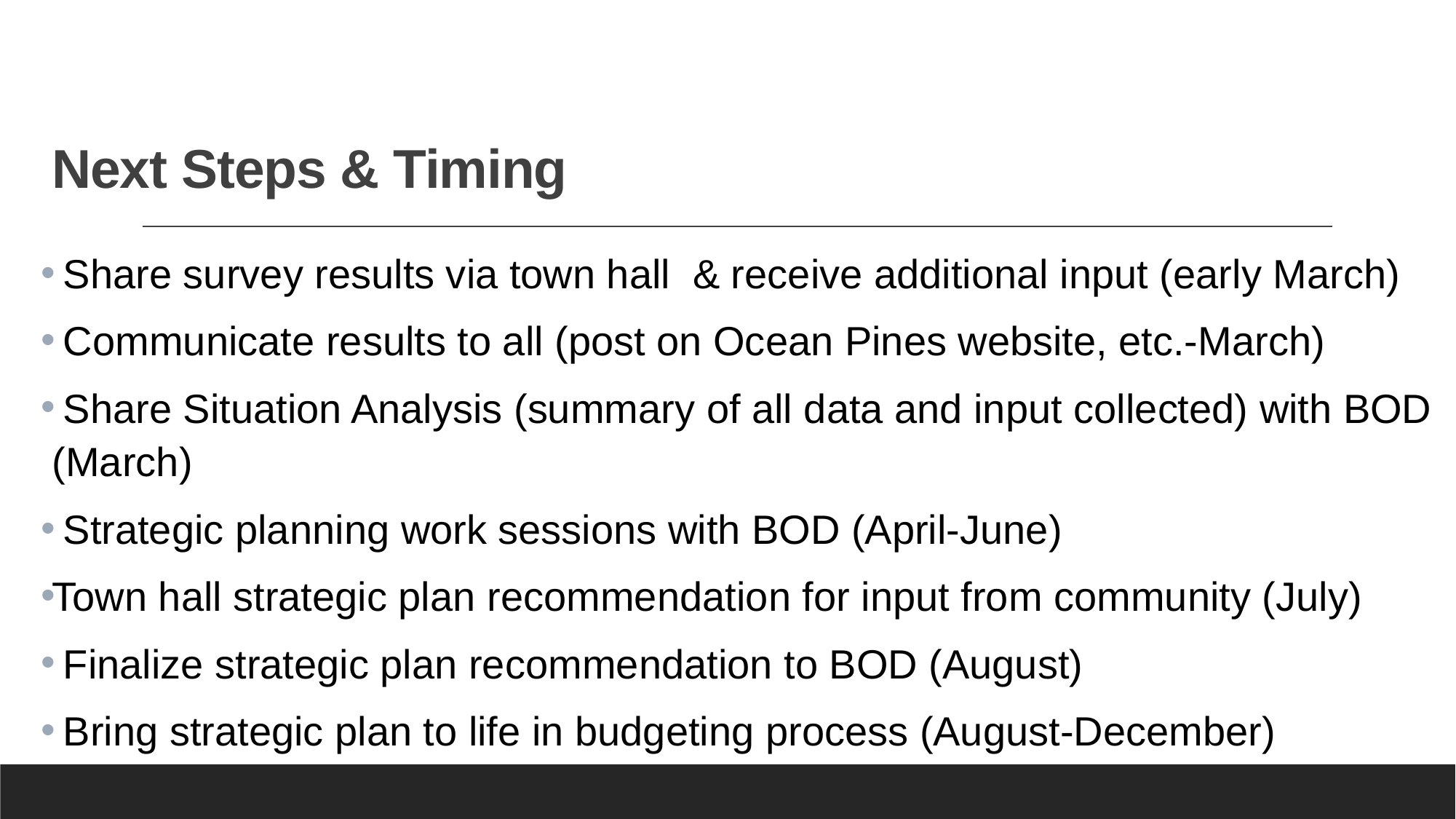

# Next Steps & Timing
 Share survey results via town hall  & receive additional input (early March)
 Communicate results to all (post on Ocean Pines website, etc.-March)
 Share Situation Analysis (summary of all data and input collected) with BOD   (March)
 Strategic planning work sessions with BOD (April-June)
Town hall strategic plan recommendation for input from community (July)
 Finalize strategic plan recommendation to BOD (August)
 Bring strategic plan to life in budgeting process (August-December)